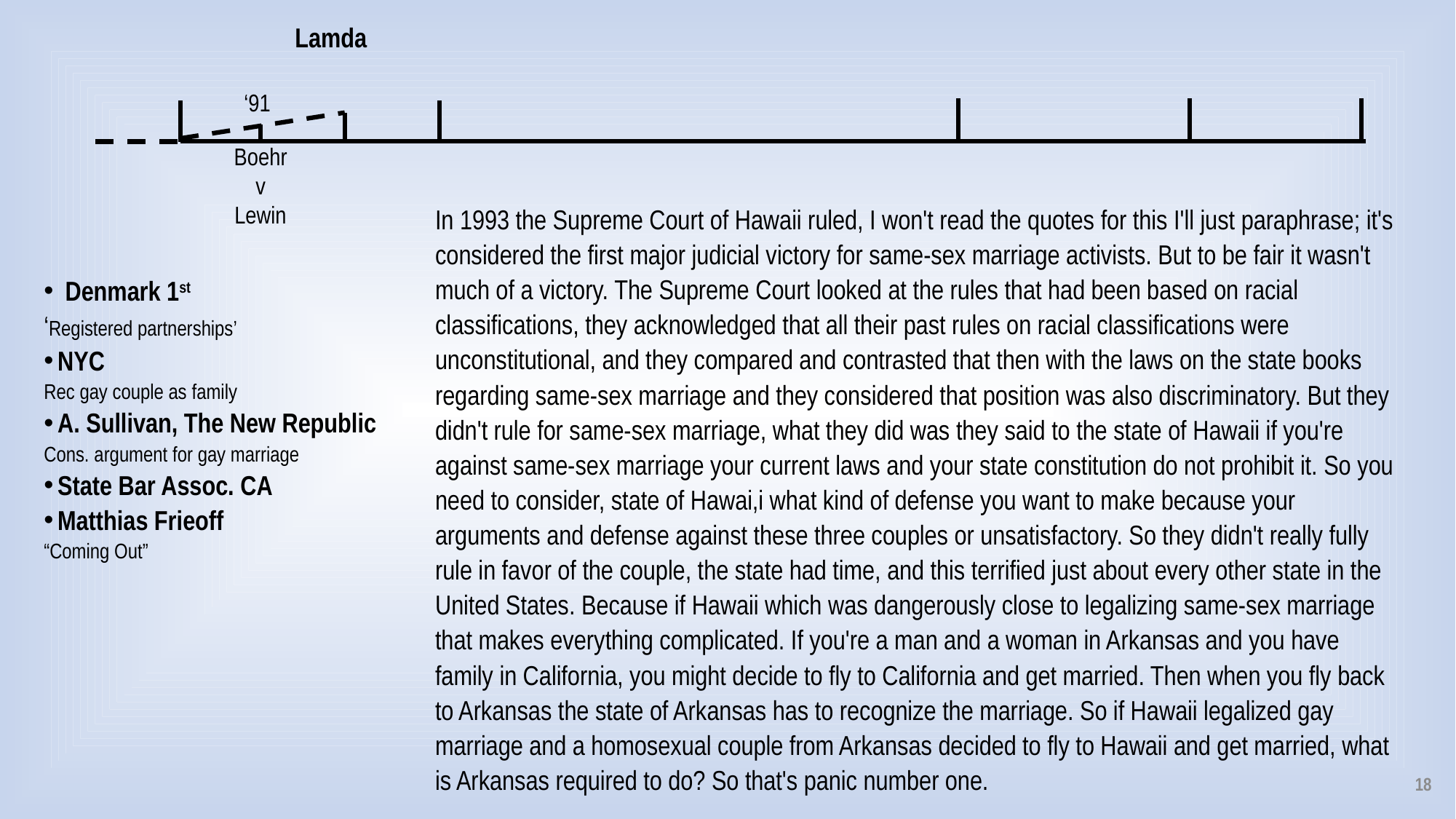

Lamda
‘91
Boehr
v
Lewin
In 1993 the Supreme Court of Hawaii ruled, I won't read the quotes for this I'll just paraphrase; it's considered the first major judicial victory for same-sex marriage activists. But to be fair it wasn't much of a victory. The Supreme Court looked at the rules that had been based on racial classifications, they acknowledged that all their past rules on racial classifications were unconstitutional, and they compared and contrasted that then with the laws on the state books regarding same-sex marriage and they considered that position was also discriminatory. But they didn't rule for same-sex marriage, what they did was they said to the state of Hawaii if you're against same-sex marriage your current laws and your state constitution do not prohibit it. So you need to consider, state of Hawai,i what kind of defense you want to make because your arguments and defense against these three couples or unsatisfactory. So they didn't really fully rule in favor of the couple, the state had time, and this terrified just about every other state in the United States. Because if Hawaii which was dangerously close to legalizing same-sex marriage that makes everything complicated. If you're a man and a woman in Arkansas and you have family in California, you might decide to fly to California and get married. Then when you fly back to Arkansas the state of Arkansas has to recognize the marriage. So if Hawaii legalized gay marriage and a homosexual couple from Arkansas decided to fly to Hawaii and get married, what is Arkansas required to do? So that's panic number one.
Denmark 1st
‘Registered partnerships’
NYC
Rec gay couple as family
A. Sullivan, The New Republic
Cons. argument for gay marriage
State Bar Assoc. CA
Matthias Frieoff
“Coming Out”

18